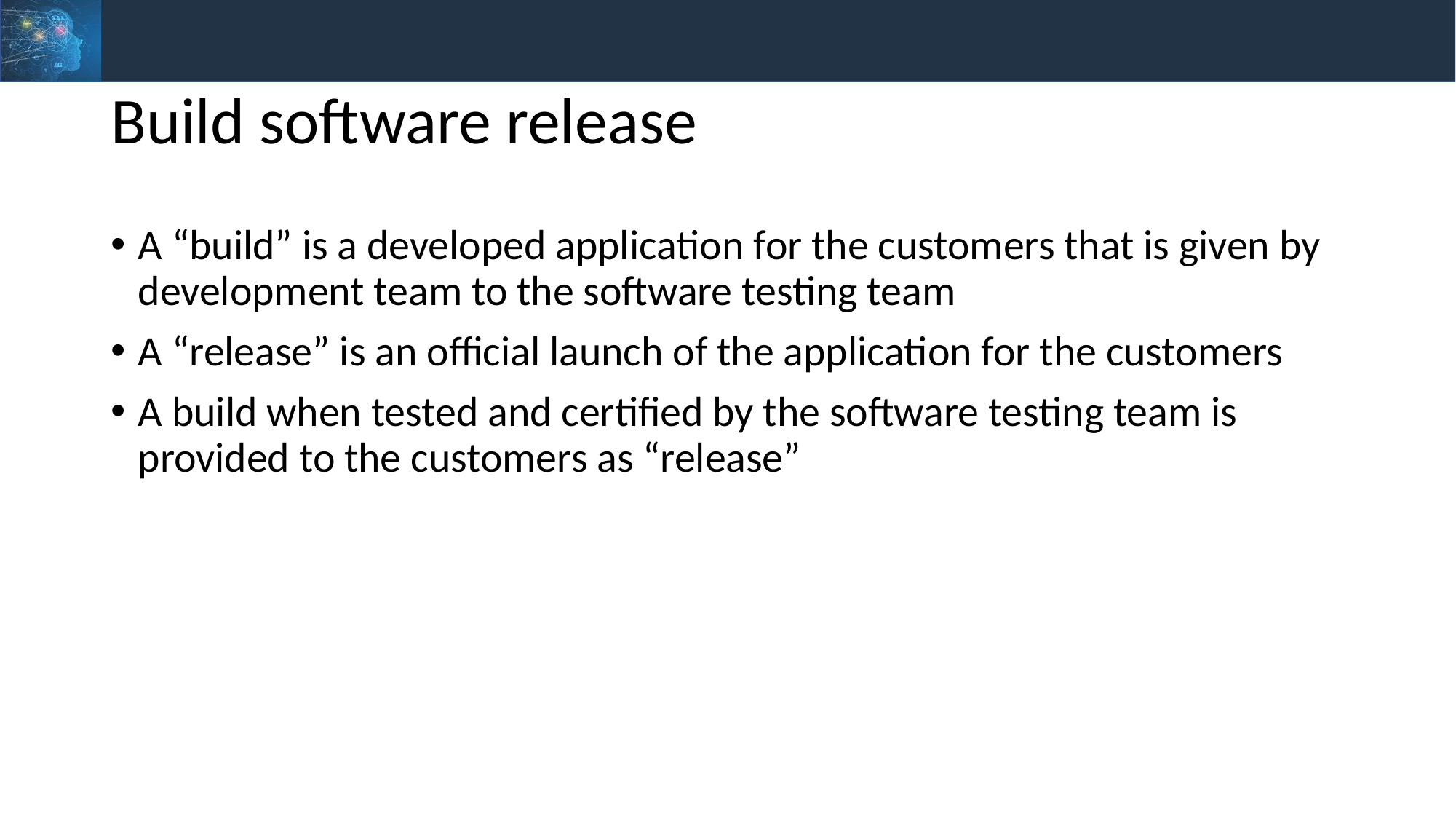

# Build software release
A “build” is a developed application for the customers that is given by development team to the software testing team
A “release” is an official launch of the application for the customers
A build when tested and certified by the software testing team is provided to the customers as “release”